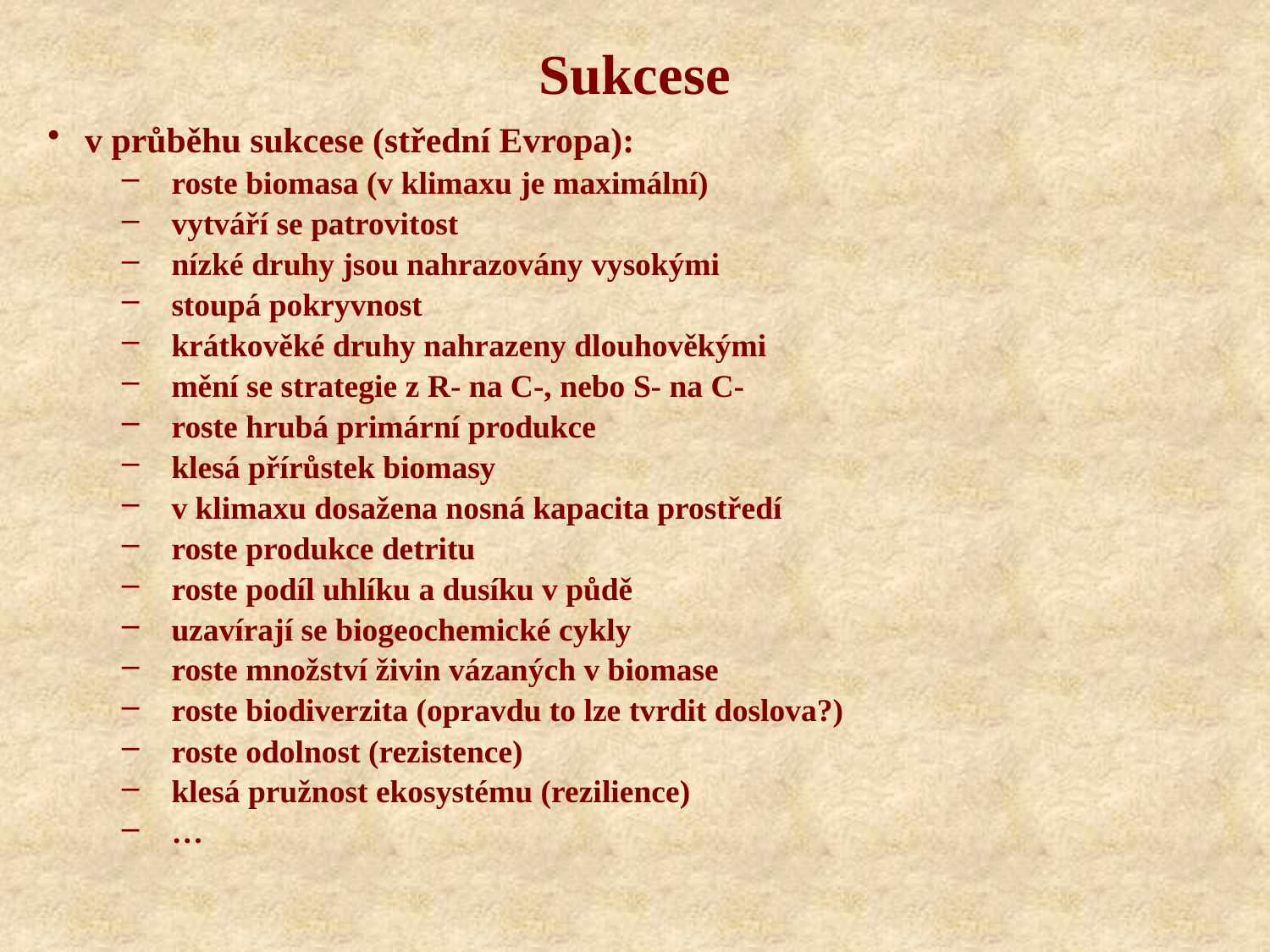

# Sukcese
v průběhu sukcese (střední Evropa):
roste biomasa (v klimaxu je maximální)
vytváří se patrovitost
nízké druhy jsou nahrazovány vysokými
stoupá pokryvnost
krátkověké druhy nahrazeny dlouhověkými
mění se strategie z R- na C-, nebo S- na C-
roste hrubá primární produkce
klesá přírůstek biomasy
v klimaxu dosažena nosná kapacita prostředí
roste produkce detritu
roste podíl uhlíku a dusíku v půdě
uzavírají se biogeochemické cykly
roste množství živin vázaných v biomase
roste biodiverzita (opravdu to lze tvrdit doslova?)
roste odolnost (rezistence)
klesá pružnost ekosystému (rezilience)
…